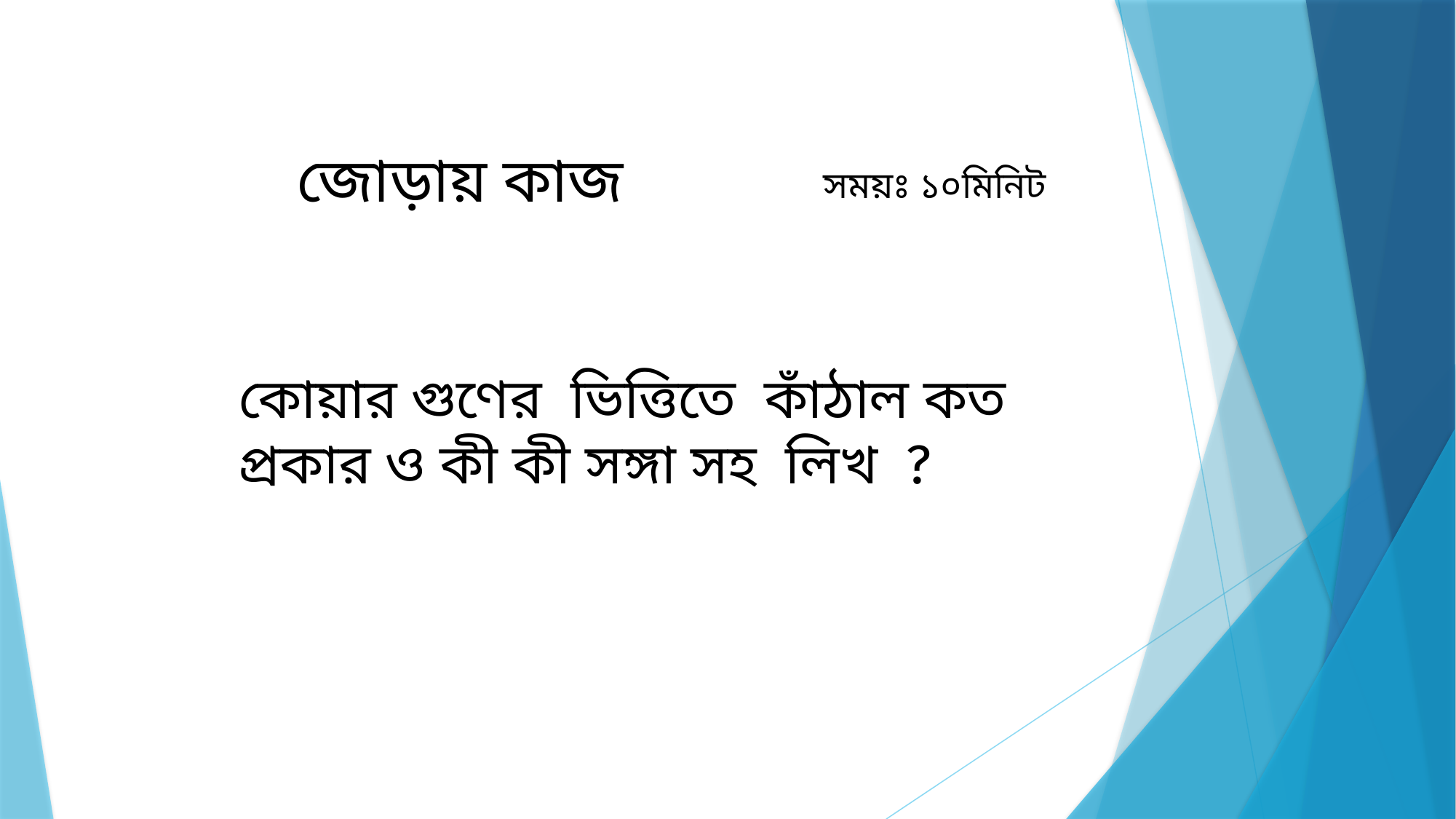

জোড়ায় কাজ
সময়ঃ ১০মিনিট
কোয়ার গুণের  ভিত্তিতে  কাঁঠাল কত প্রকার ও কী কী সঙ্গা সহ  লিখ  ?